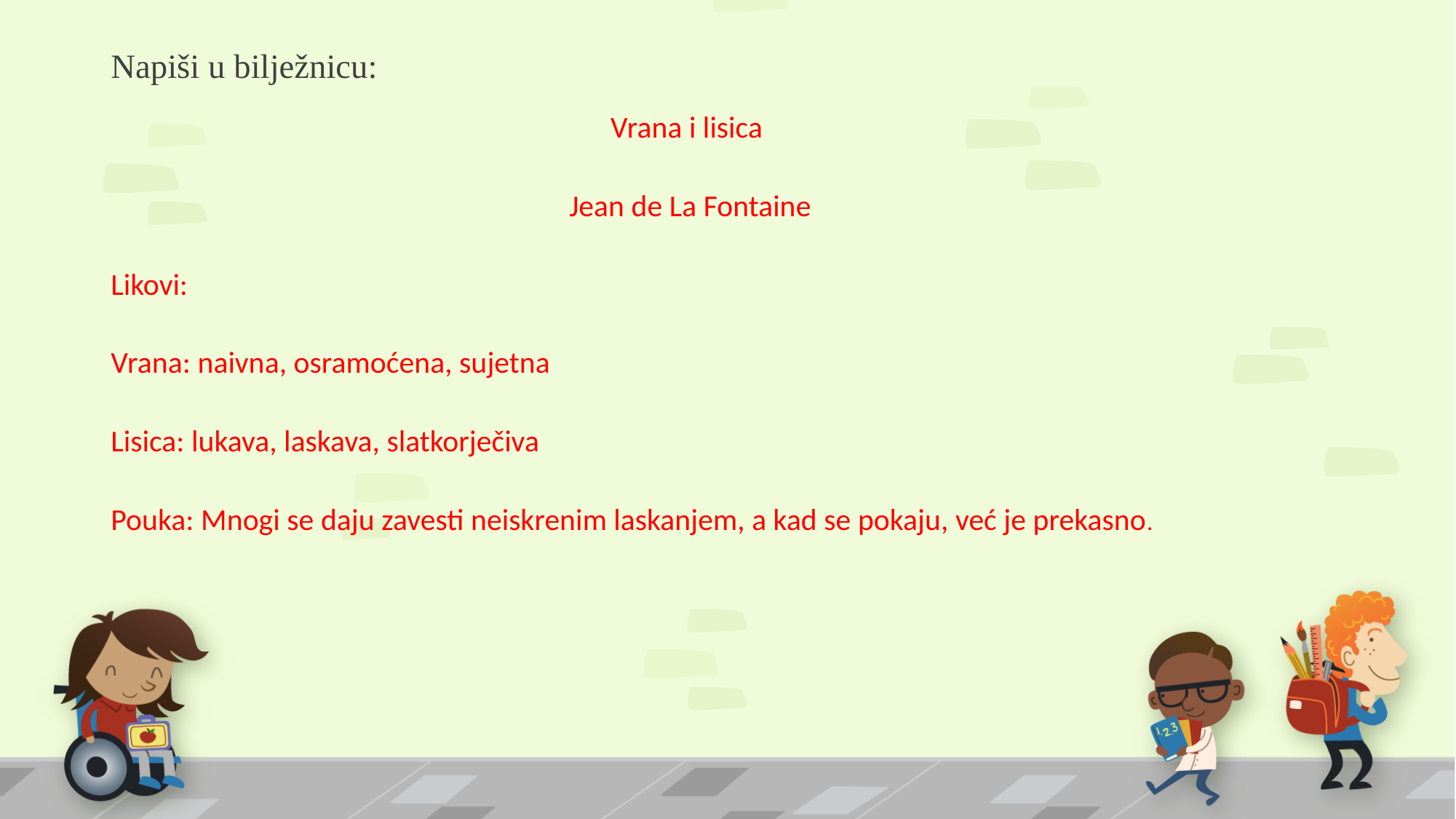

# Napiši u bilježnicu:
Vrana i lisica
 Jean de La Fontaine
Likovi:
Vrana: naivna, osramoćena, sujetna
Lisica: lukava, laskava, slatkorječiva
Pouka: Mnogi se daju zavesti neiskrenim laskanjem, a kad se pokaju, već je prekasno.